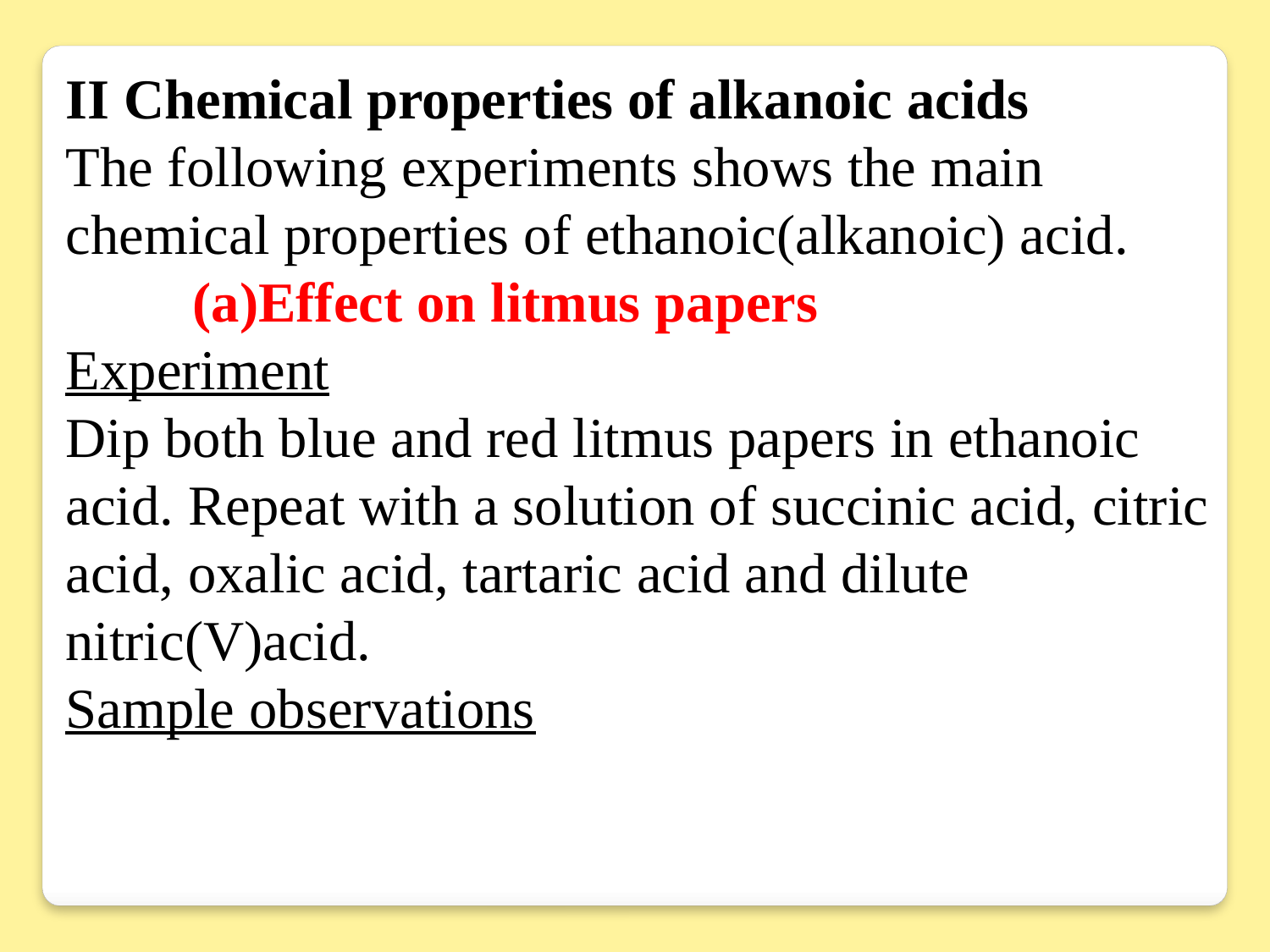

II Chemical properties of alkanoic acids
The following experiments shows the main chemical properties of ethanoic(alkanoic) acid.
	(a)Effect on litmus papers
Experiment
Dip both blue and red litmus papers in ethanoic acid. Repeat with a solution of succinic acid, citric acid, oxalic acid, tartaric acid and dilute nitric(V)acid.
Sample observations